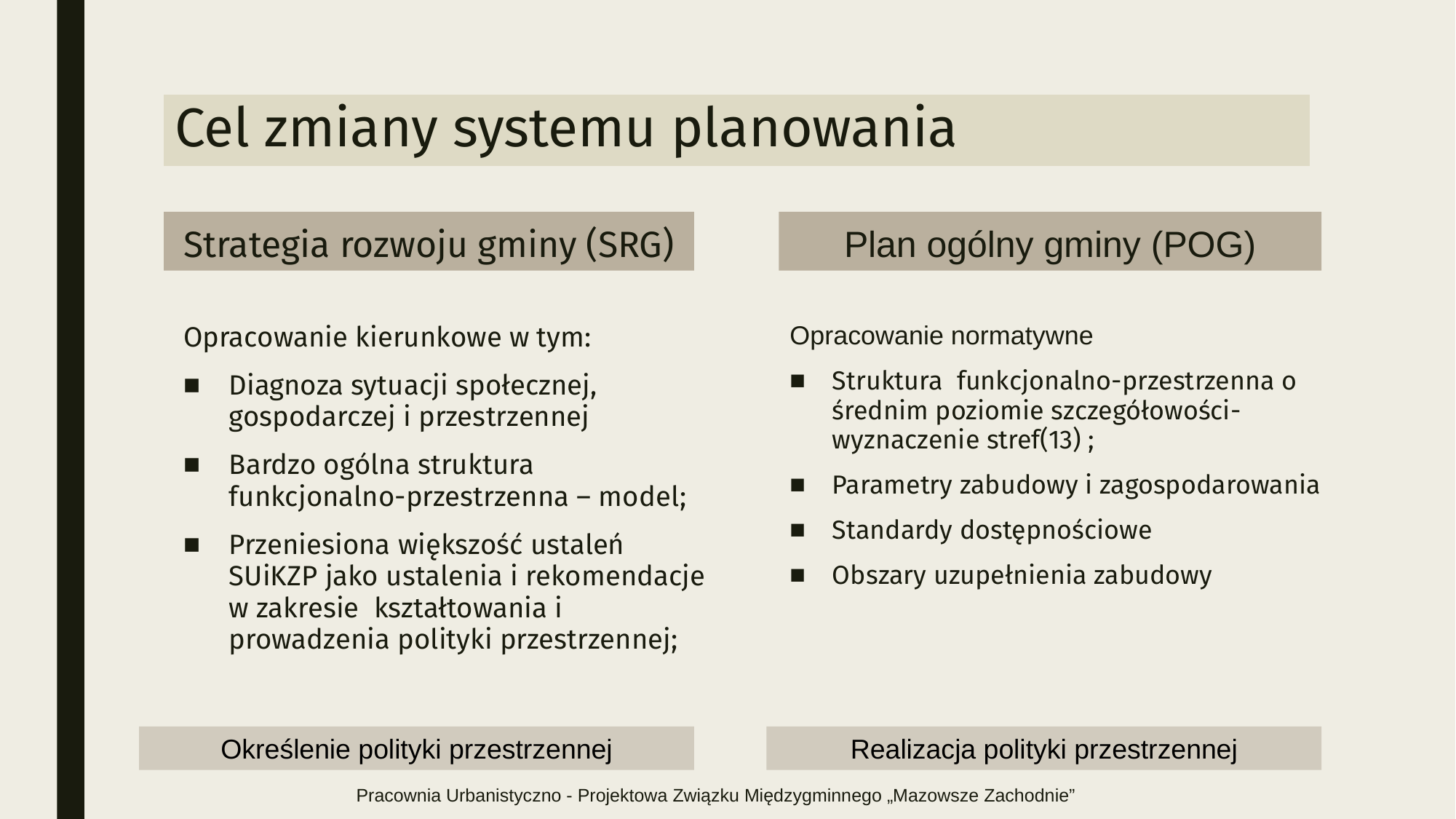

# Cel zmiany systemu planowania
Strategia rozwoju gminy (SRG)
Plan ogólny gminy (POG)
Opracowanie kierunkowe w tym:
Diagnoza sytuacji społecznej, gospodarczej i przestrzennej
Bardzo ogólna struktura  funkcjonalno-przestrzenna – model;
Przeniesiona większość ustaleń SUiKZP jako ustalenia i rekomendacje w zakresie  kształtowania i prowadzenia polityki przestrzennej;
Opracowanie normatywne
Struktura  funkcjonalno-przestrzenna o średnim poziomie szczegółowości- wyznaczenie stref(13) ;
Parametry zabudowy i zagospodarowania
Standardy dostępnościowe
Obszary uzupełnienia zabudowy
Określenie polityki przestrzennej
Realizacja polityki przestrzennej
Pracownia Urbanistyczno - Projektowa Związku Międzygminnego „Mazowsze Zachodnie”